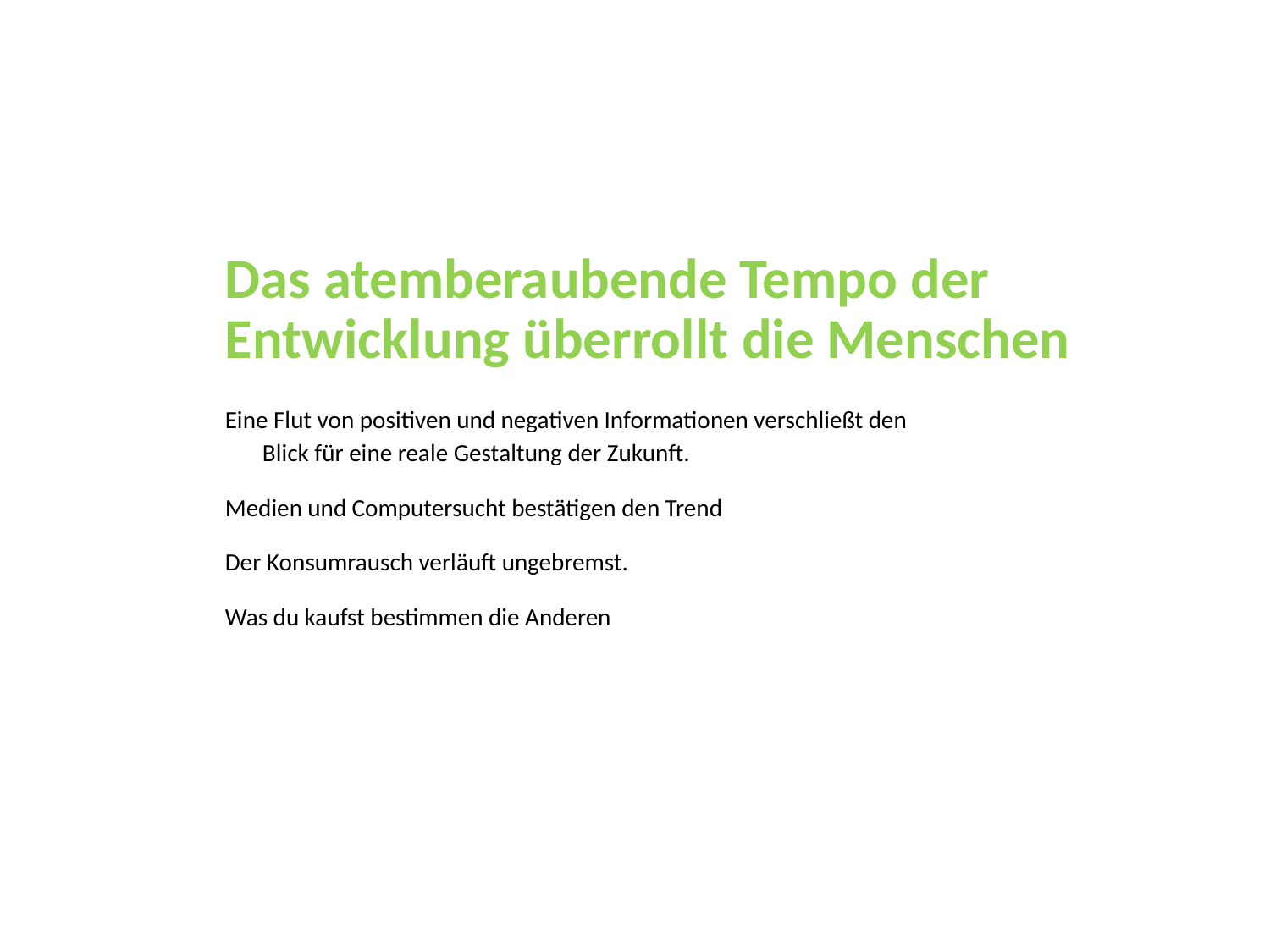

Das atemberaubende Tempo der Entwicklung überrollt die Menschen
Eine Flut von positiven und negativen Informationen verschließt den Blick für eine reale Gestaltung der Zukunft.
Medien und Computersucht bestätigen den Trend
Der Konsumrausch verläuft ungebremst.
Was du kaufst bestimmen die Anderen